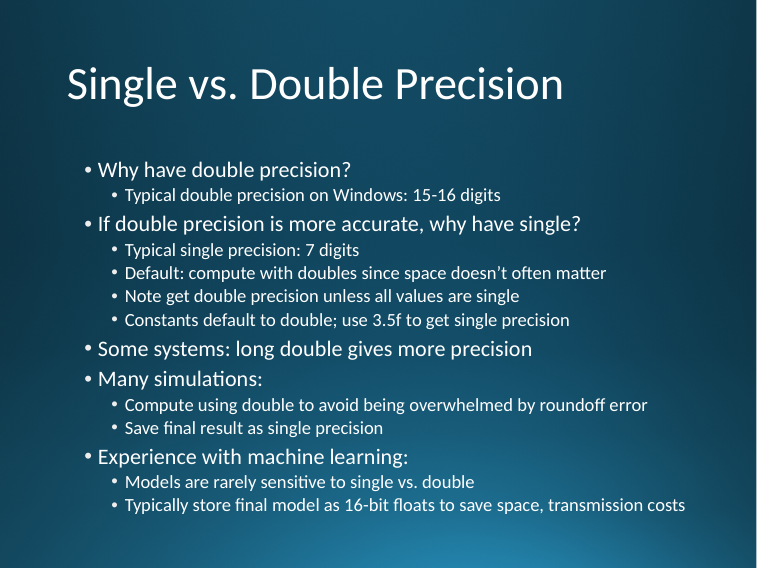

# Single vs. Double Precision
Why have double precision?
Typical double precision on Windows: 15-16 digits
If double precision is more accurate, why have single?
Typical single precision: 7 digits
Default: compute with doubles since space doesn’t often matter
Note get double precision unless all values are single
Constants default to double; use 3.5f to get single precision
Some systems: long double gives more precision
Many simulations:
Compute using double to avoid being overwhelmed by roundoff error
Save final result as single precision
Experience with machine learning:
Models are rarely sensitive to single vs. double
Typically store final model as 16-bit floats to save space, transmission costs